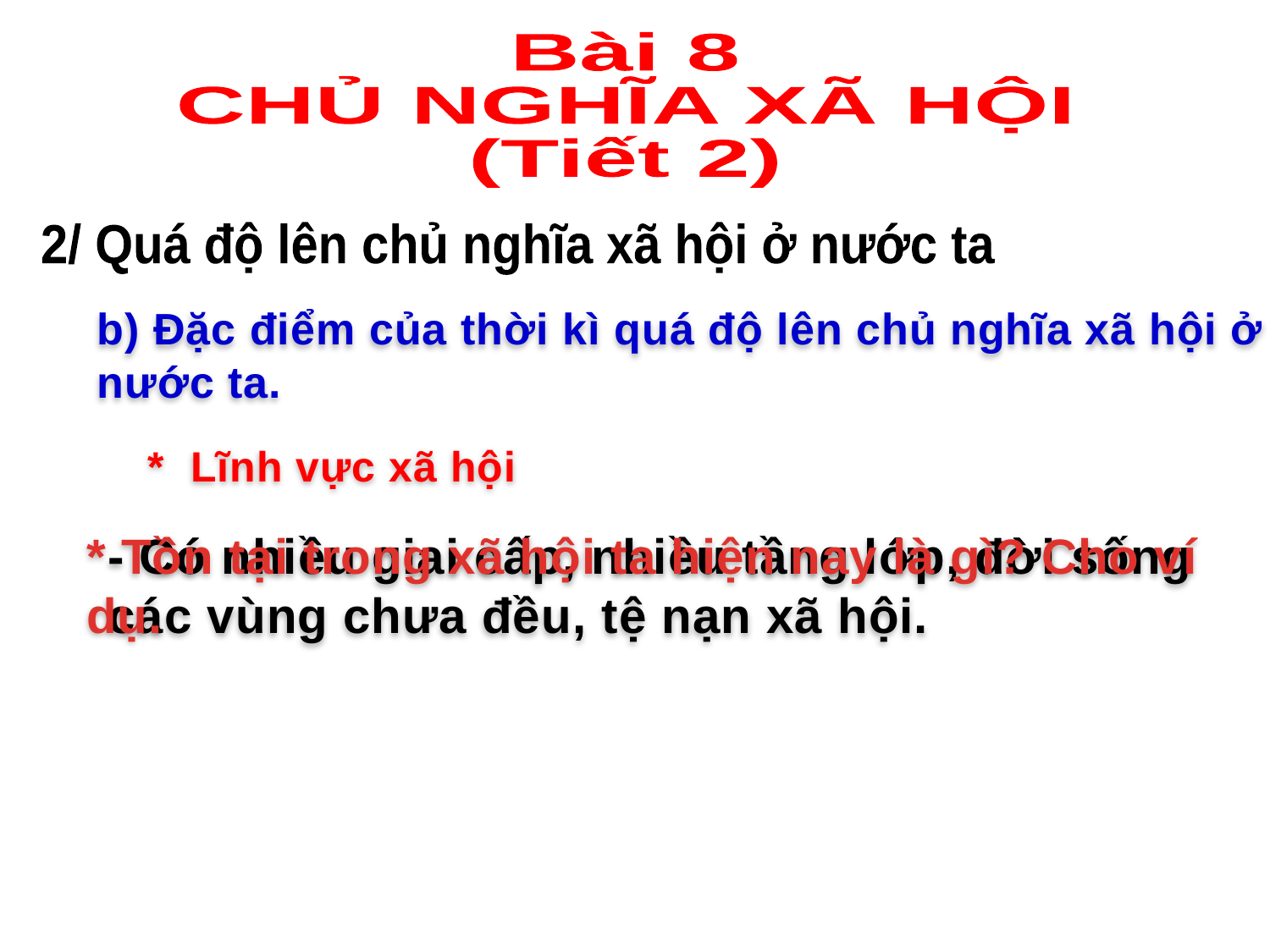

Bài 8
CHỦ NGHĨA XÃ HỘI
(Tiết 2)
2/ Quá độ lên chủ nghĩa xã hội ở nước ta
b) Đặc điểm của thời kì quá độ lên chủ nghĩa xã hội ở nước ta.
 *  Lĩnh vực xã hội
* Tồn tại trong xã hội ta hiện nay là gì? Cho ví dụ.
- Có nhiều giai cấp, nhiều tầng lớp, đời sống các vùng chưa đều, tệ nạn xã hội.